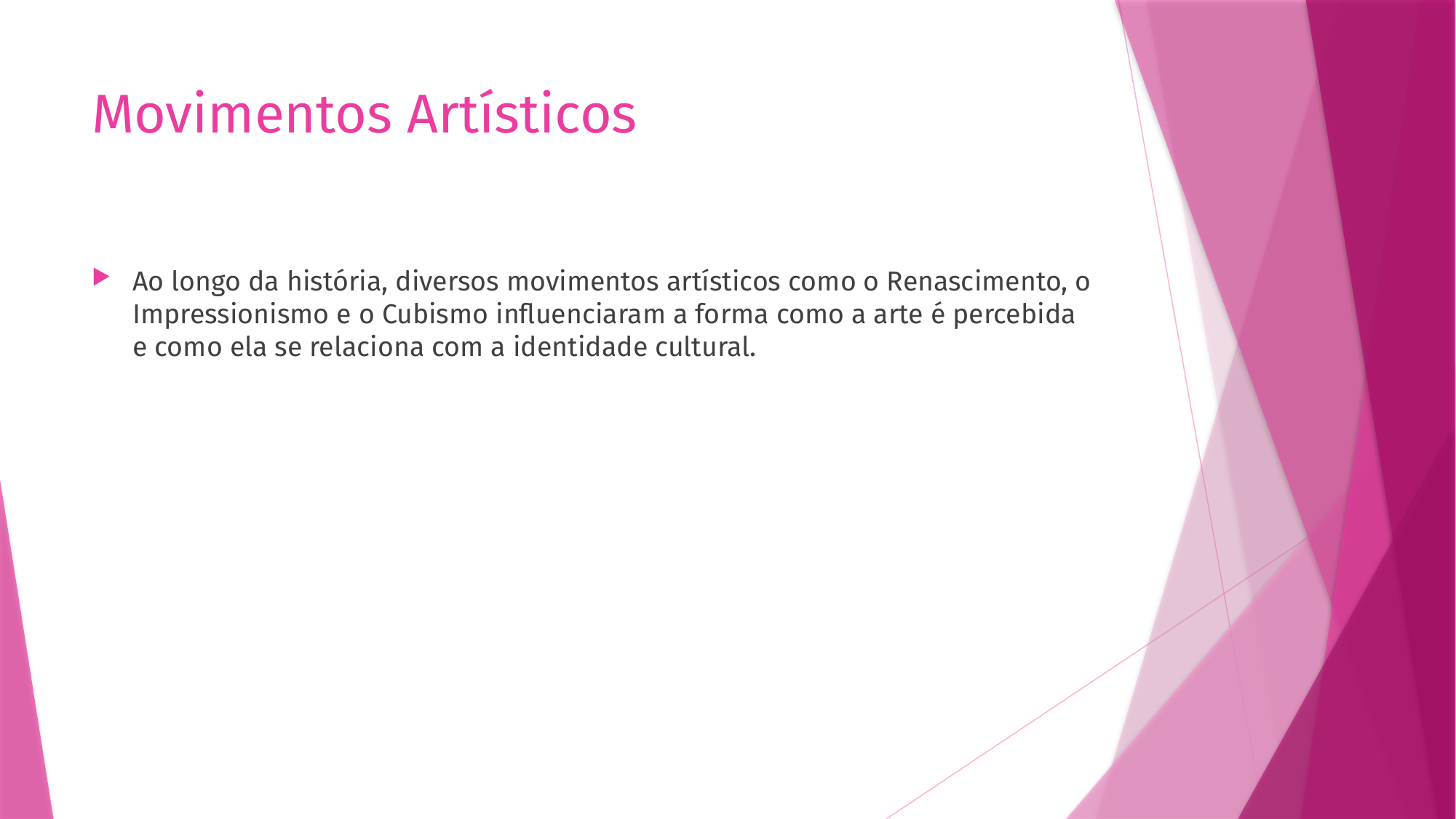

# Movimentos Artísticos
Ao longo da história, diversos movimentos artísticos como o Renascimento, o Impressionismo e o Cubismo influenciaram a forma como a arte é percebida e como ela se relaciona com a identidade cultural.